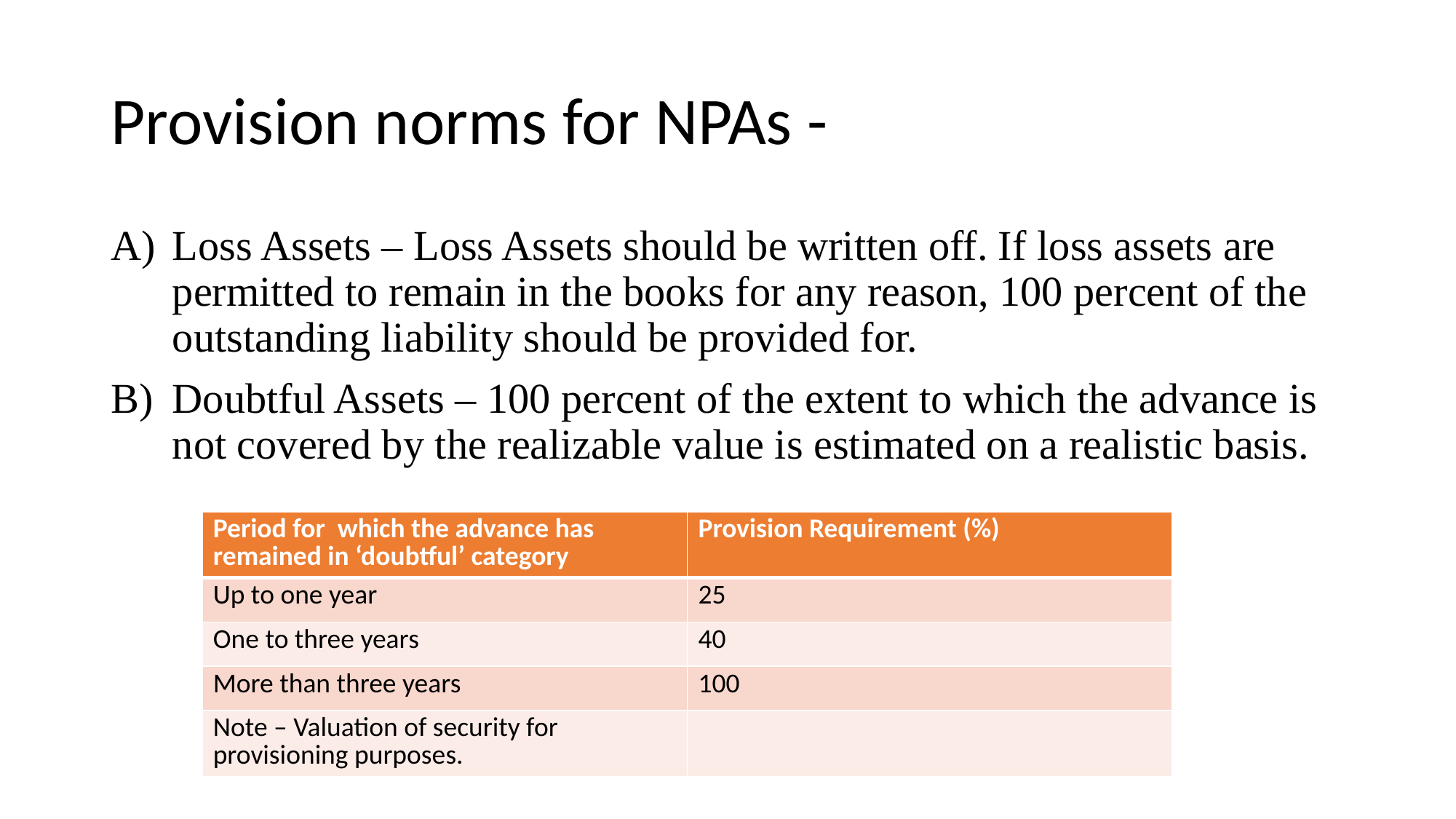

# Provision norms for NPAs -
Loss Assets – Loss Assets should be written off. If loss assets are permitted to remain in the books for any reason, 100 percent of the outstanding liability should be provided for.
Doubtful Assets – 100 percent of the extent to which the advance is not covered by the realizable value is estimated on a realistic basis.

| Period for which the advance has remained in ‘doubtful’ category | Provision Requirement (%) |
| --- | --- |
| Up to one year | 25 |
| One to three years | 40 |
| More than three years | 100 |
| Note – Valuation of security for provisioning purposes. |  |